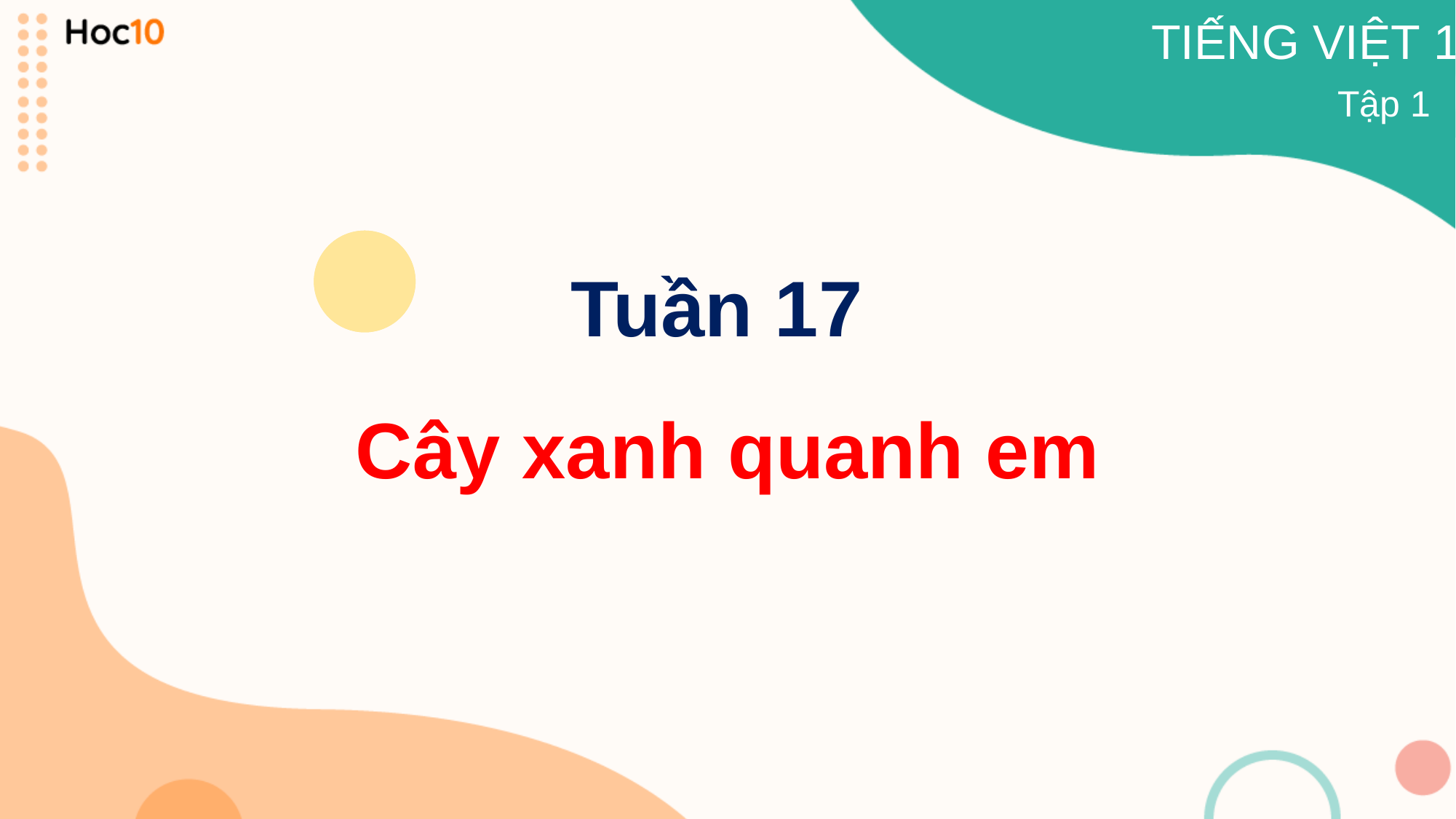

TIẾNG VIỆT 1
Tập 1
# Tuần 17 Cây xanh quanh em